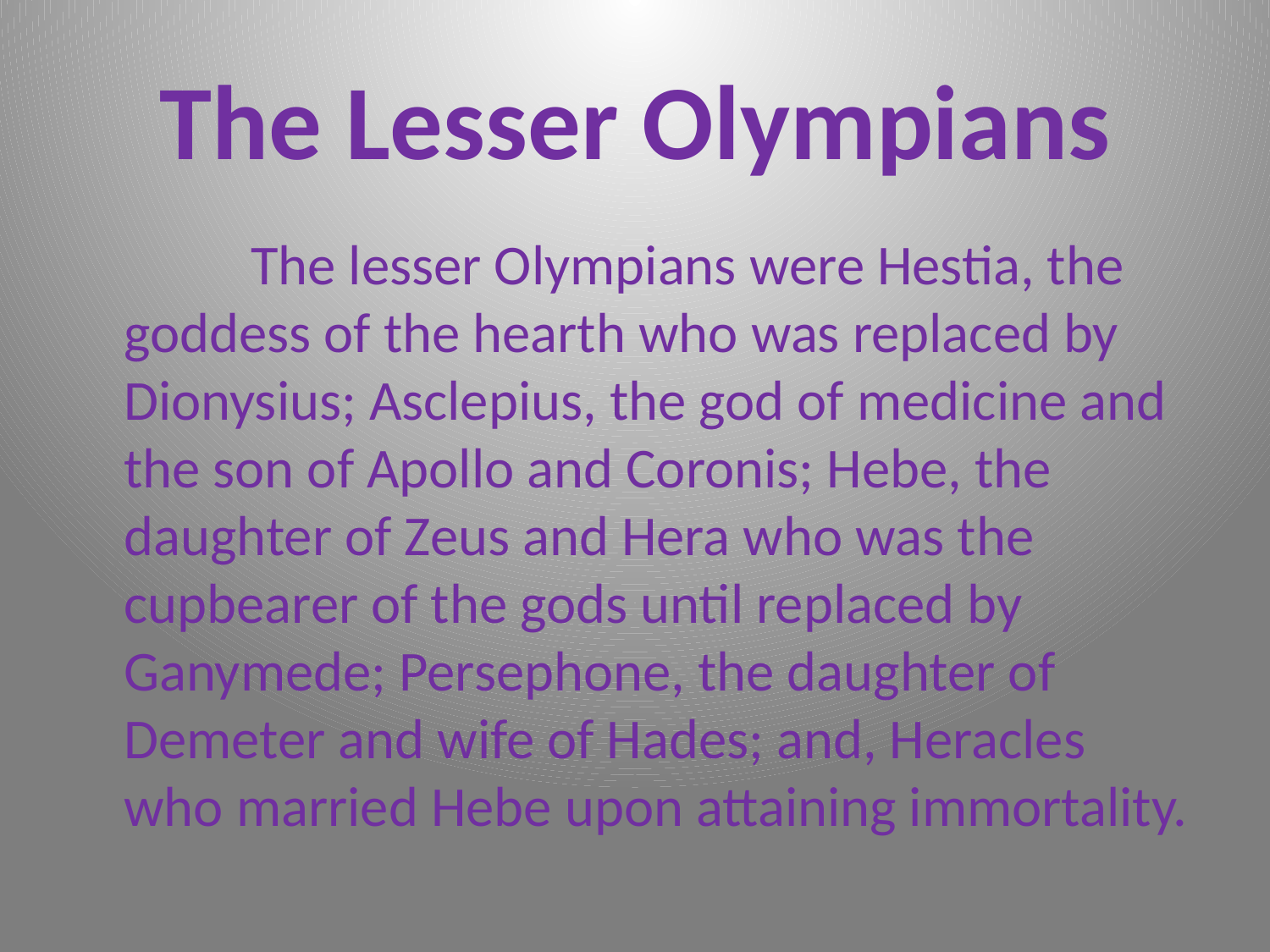

# The Lesser Olympians
		The lesser Olympians were Hestia, the goddess of the hearth who was replaced by Dionysius; Asclepius, the god of medicine and the son of Apollo and Coronis; Hebe, the daughter of Zeus and Hera who was the cupbearer of the gods until replaced by Ganymede; Persephone, the daughter of Demeter and wife of Hades; and, Heracles who married Hebe upon attaining immortality.